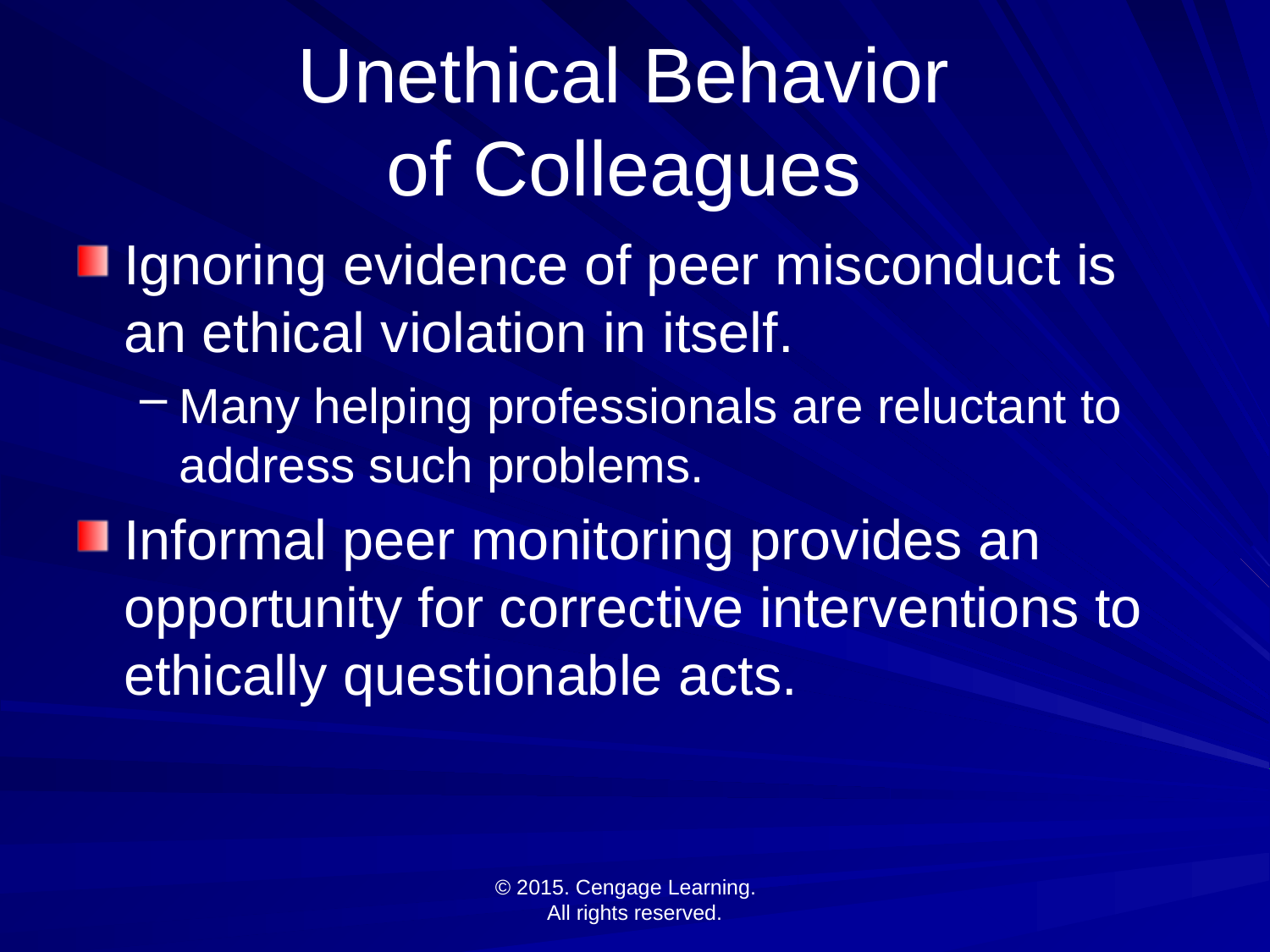

# Unethical Behavior of Colleagues
Ignoring evidence of peer misconduct is an ethical violation in itself.
Many helping professionals are reluctant to address such problems.
Informal peer monitoring provides an opportunity for corrective interventions to ethically questionable acts.
© 2015. Cengage Learning.
All rights reserved.